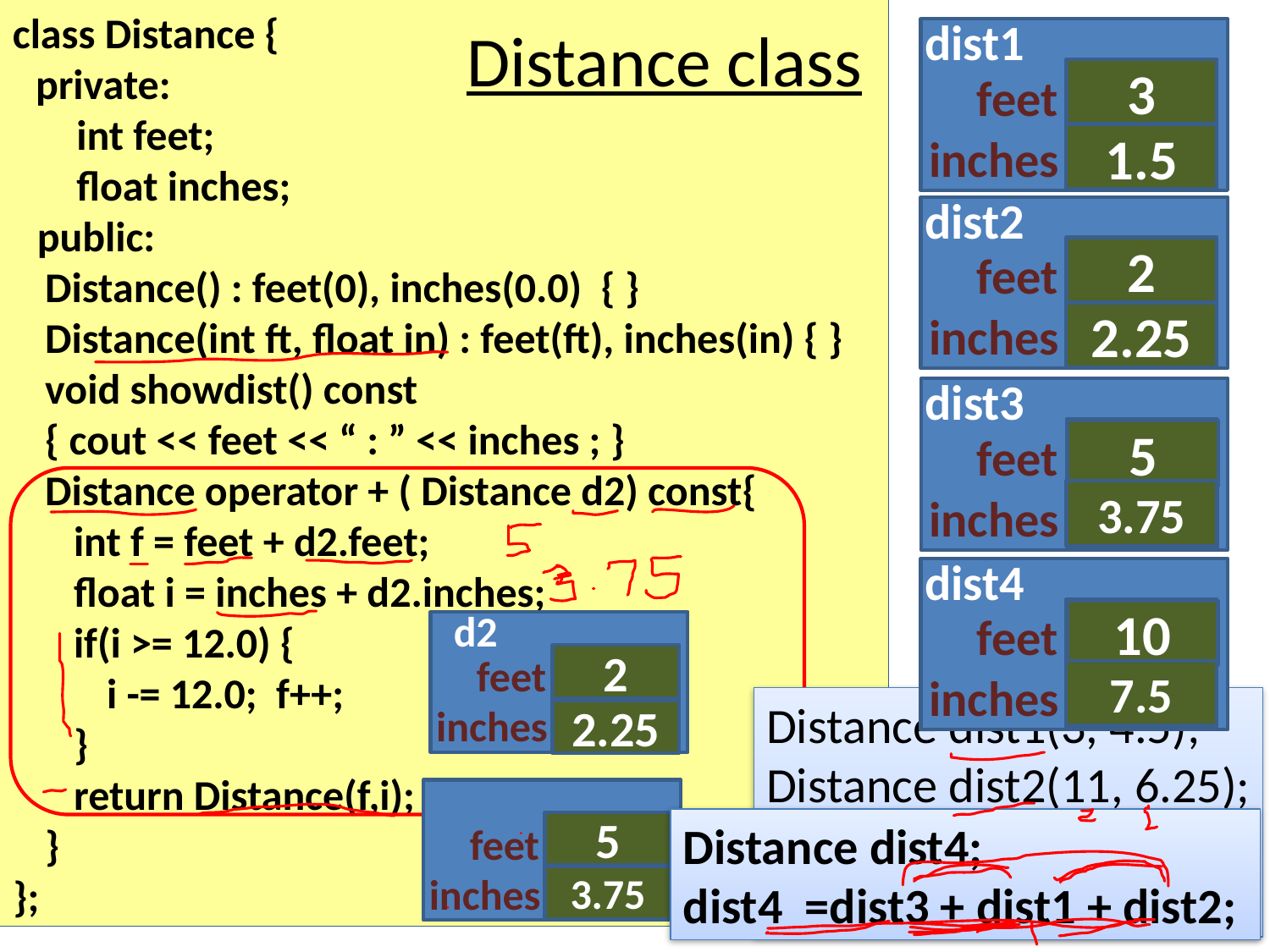

class Distance {
private:
int feet;
float inches;
public:
Distance() : feet(0), inches(0.0)  { }
Distance(int ft, float in) : feet(ft), inches(in) { }
void showdist() const
{ cout << feet << “ : ” << inches ; }
Distance operator + ( Distance d2) const{
   int f = feet + d2.feet;
   float i = inches + d2.inches;
   if(i >= 12.0) {
   i -= 12.0;  f++;
   }
   return Distance(f,i);
}
};
# Distance class
dist1

3
feet
inches
1.5
dist2

2
feet
inches
2.25
dist3

feet
inches

5

3.75
dist4

feet
inches

10
d2

feet
inches

2
7.5
Distance dist1(3, 4.5);
Distance dist2(11, 6.25);
Distance dist3;
dist3 = dist1 + dist2;
2.25

feet
inches

Distance dist4;
dist4  =dist3 + dist1 + dist2;
5
3.75